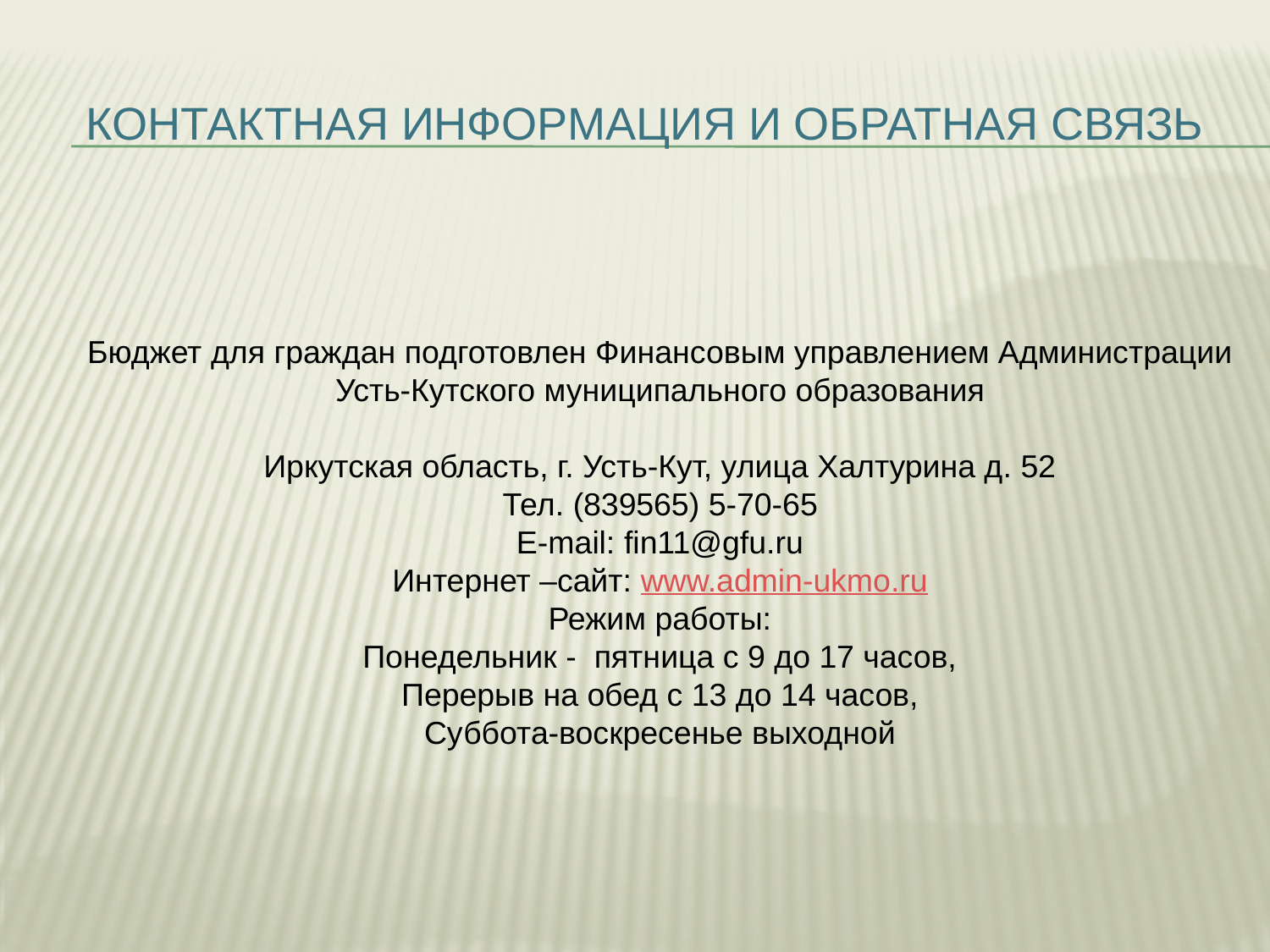

# Контактная информация и обратная связь
Бюджет для граждан подготовлен Финансовым управлением Администрации Усть-Кутского муниципального образования

Иркутская область, г. Усть-Кут, улица Халтурина д. 52
Тел. (839565) 5-70-65
E-mail: fin11@gfu.ru
Интернет –сайт: www.admin-ukmo.ru
Режим работы:
Понедельник -  пятница с 9 до 17 часов,
Перерыв на обед с 13 до 14 часов,
Суббота-воскресенье выходной